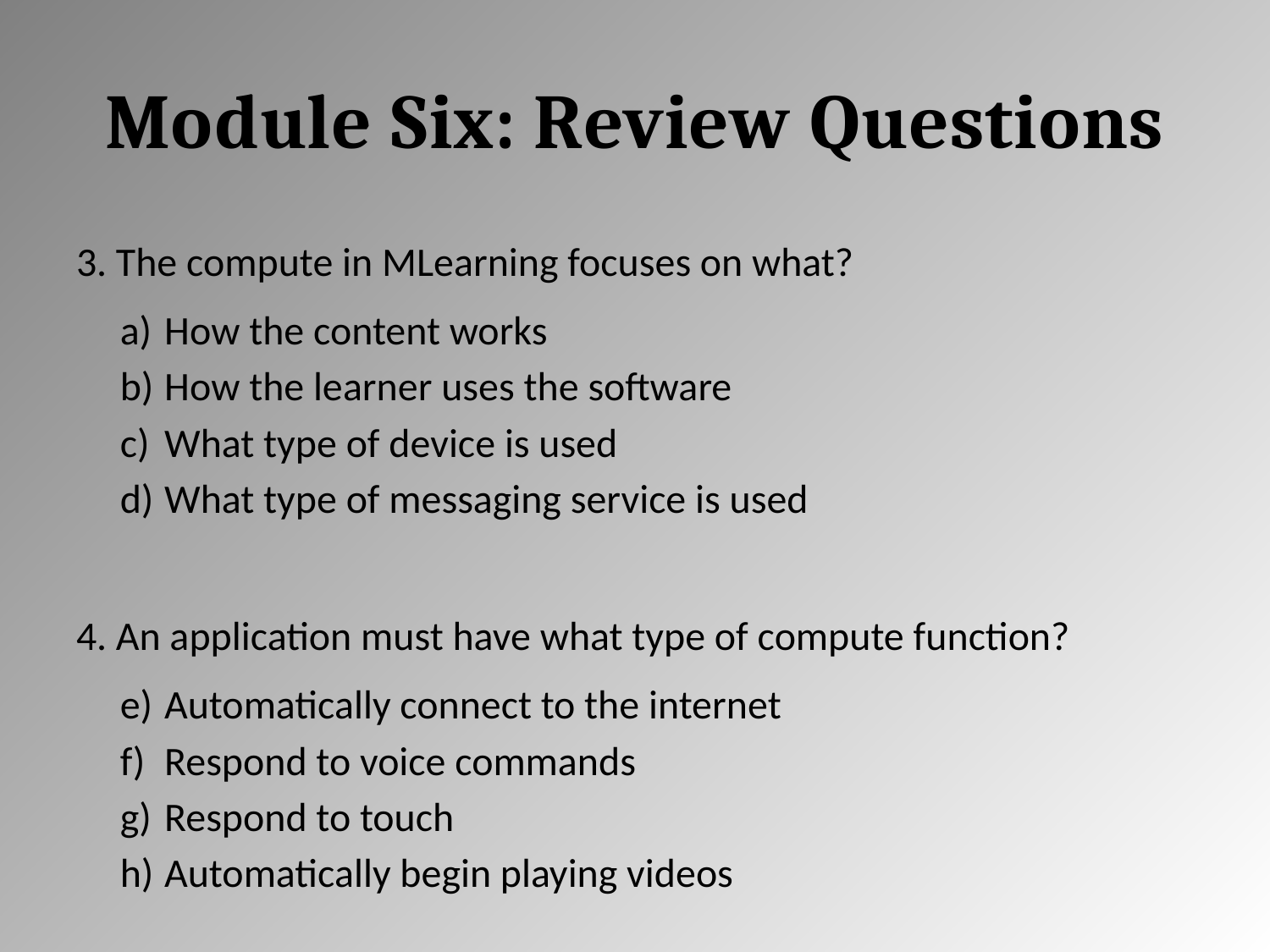

# Module Six: Review Questions
3. The compute in MLearning focuses on what?
How the content works
How the learner uses the software
What type of device is used
What type of messaging service is used

4. An application must have what type of compute function?
Automatically connect to the internet
Respond to voice commands
Respond to touch
Automatically begin playing videos